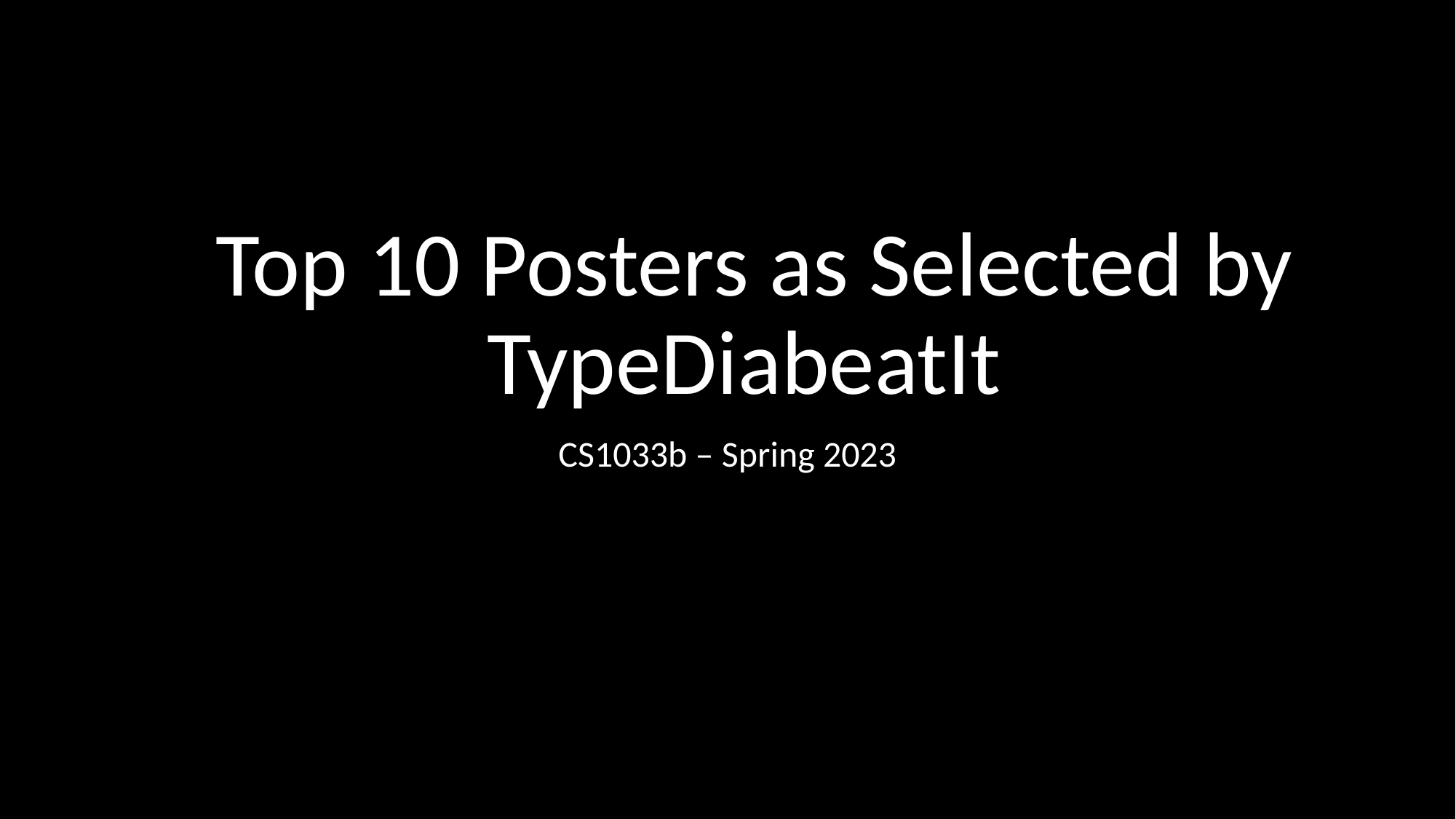

# Top 10 Posters as Selected by TypeDiabeatIt
CS1033b – Spring 2023